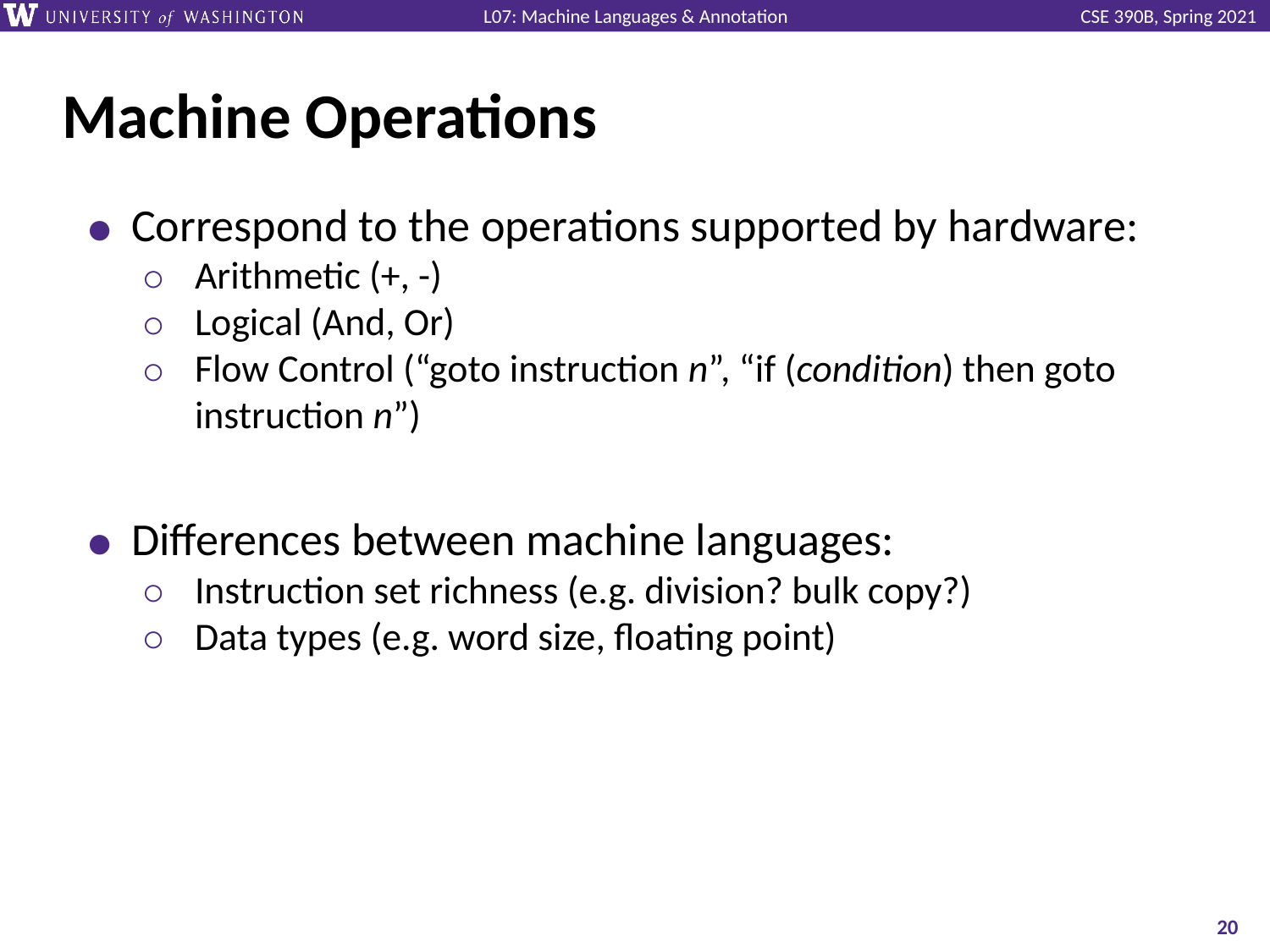

# Machine Operations
Correspond to the operations supported by hardware:
Arithmetic (+, -)
Logical (And, Or)
Flow Control (“goto instruction n”, “if (condition) then goto instruction n”)

Differences between machine languages:
Instruction set richness (e.g. division? bulk copy?)
Data types (e.g. word size, floating point)
20